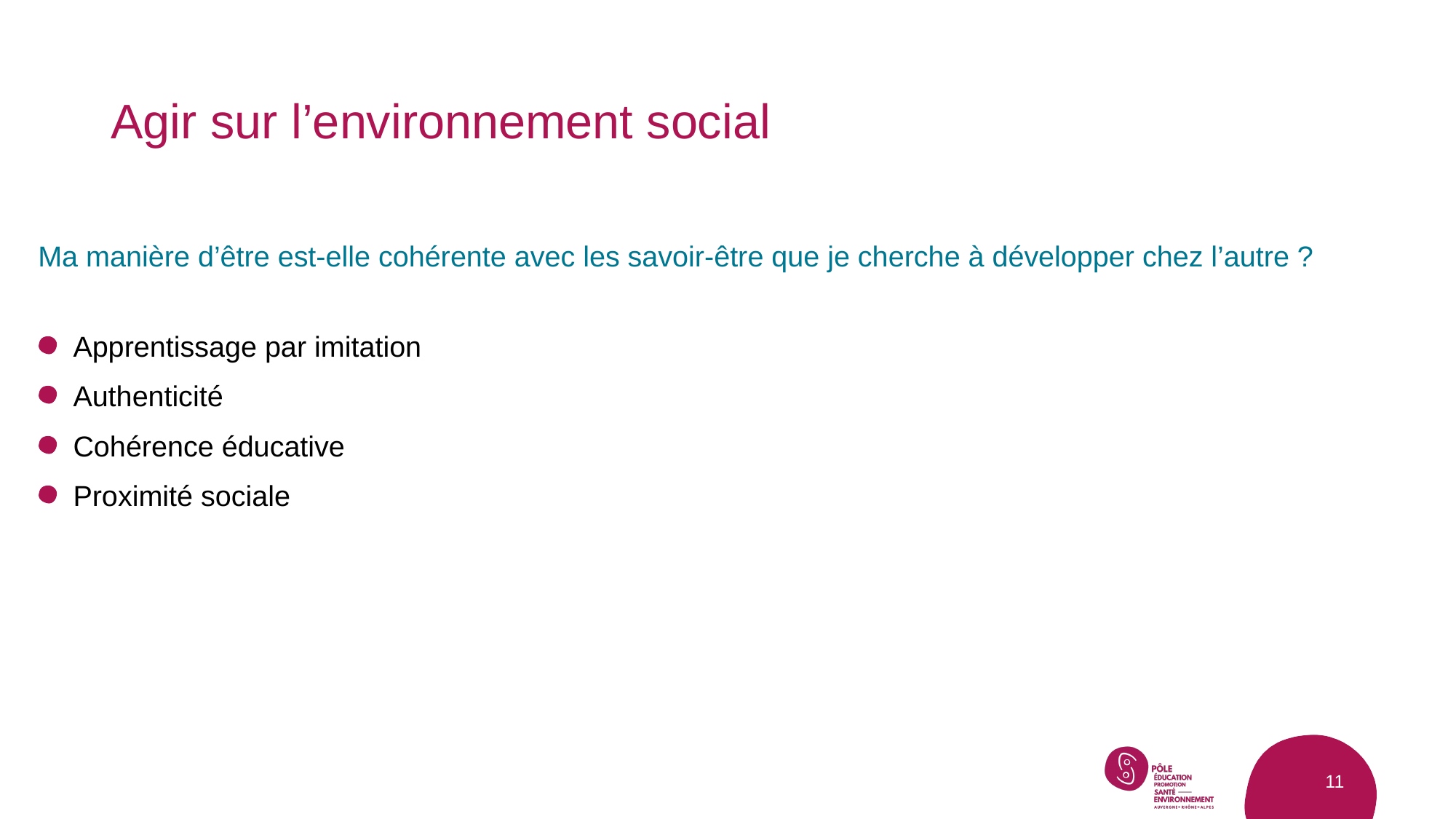

# Agir sur l’environnement social
Ma manière d’être est-elle cohérente avec les savoir-être que je cherche à développer chez l’autre ?

Apprentissage par imitation
Authenticité
Cohérence éducative
Proximité sociale

11